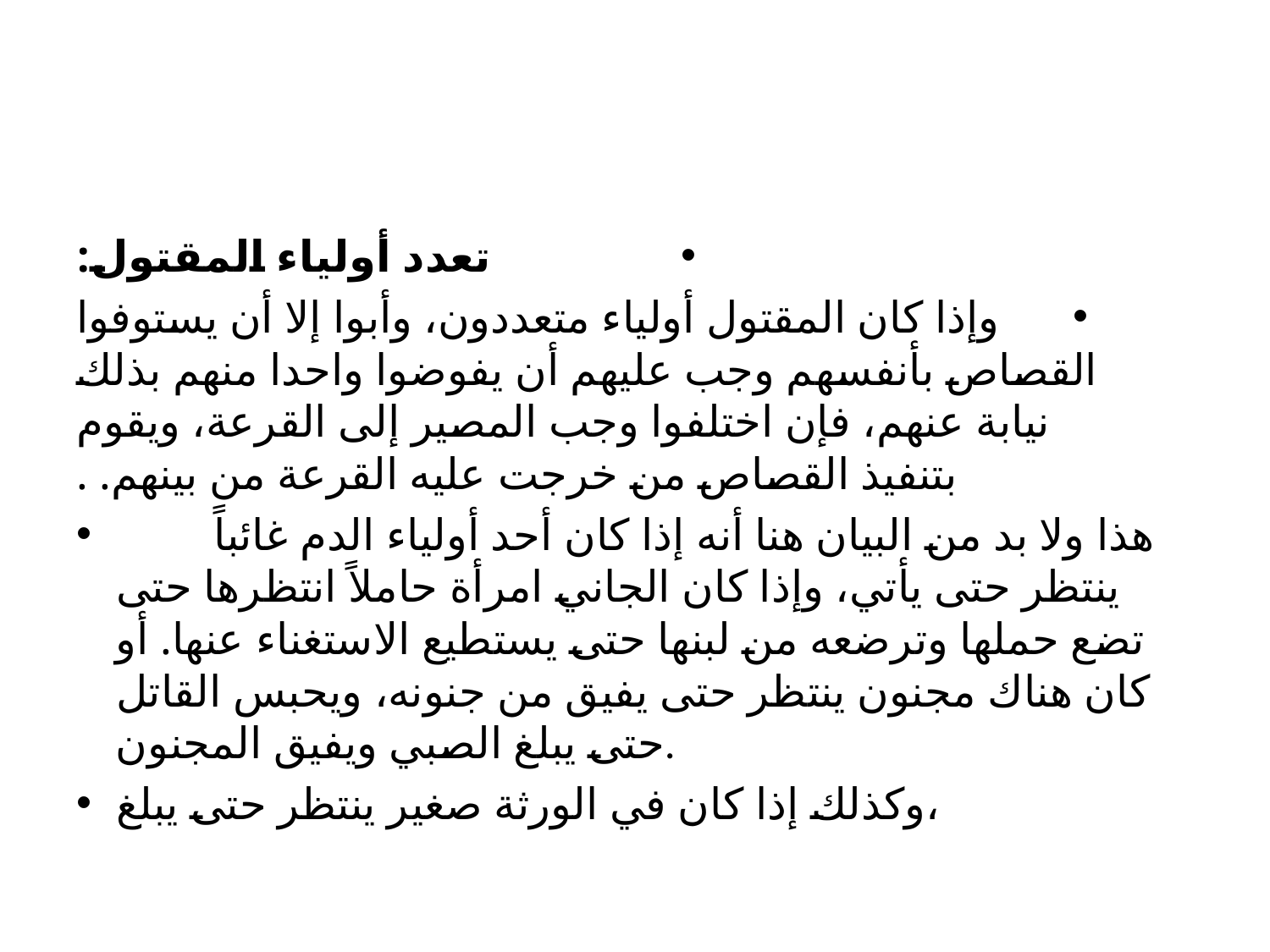

#
تعدد أولياء المقتول:
	وإذا كان المقتول أولياء متعددون، وأبوا إلا أن يستوفوا القصاص بأنفسهم وجب عليهم أن يفوضوا واحدا منهم بذلك نيابة عنهم، فإن اختلفوا وجب المصير إلى القرعة، ويقوم بتنفيذ القصاص من خرجت عليه القرعة من بينهم. .
	هذا ولا بد من البيان هنا أنه إذا كان أحد أولياء الدم غائباً ينتظر حتى يأتي، وإذا كان الجاني امرأة حاملاً انتظرها حتى تضع حملها وترضعه من لبنها حتى يستطيع الاستغناء عنها. أو كان هناك مجنون ينتظر حتى يفيق من جنونه، ويحبس القاتل حتى يبلغ الصبي ويفيق المجنون.
وكذلك إذا كان في الورثة صغير ينتظر حتى يبلغ،